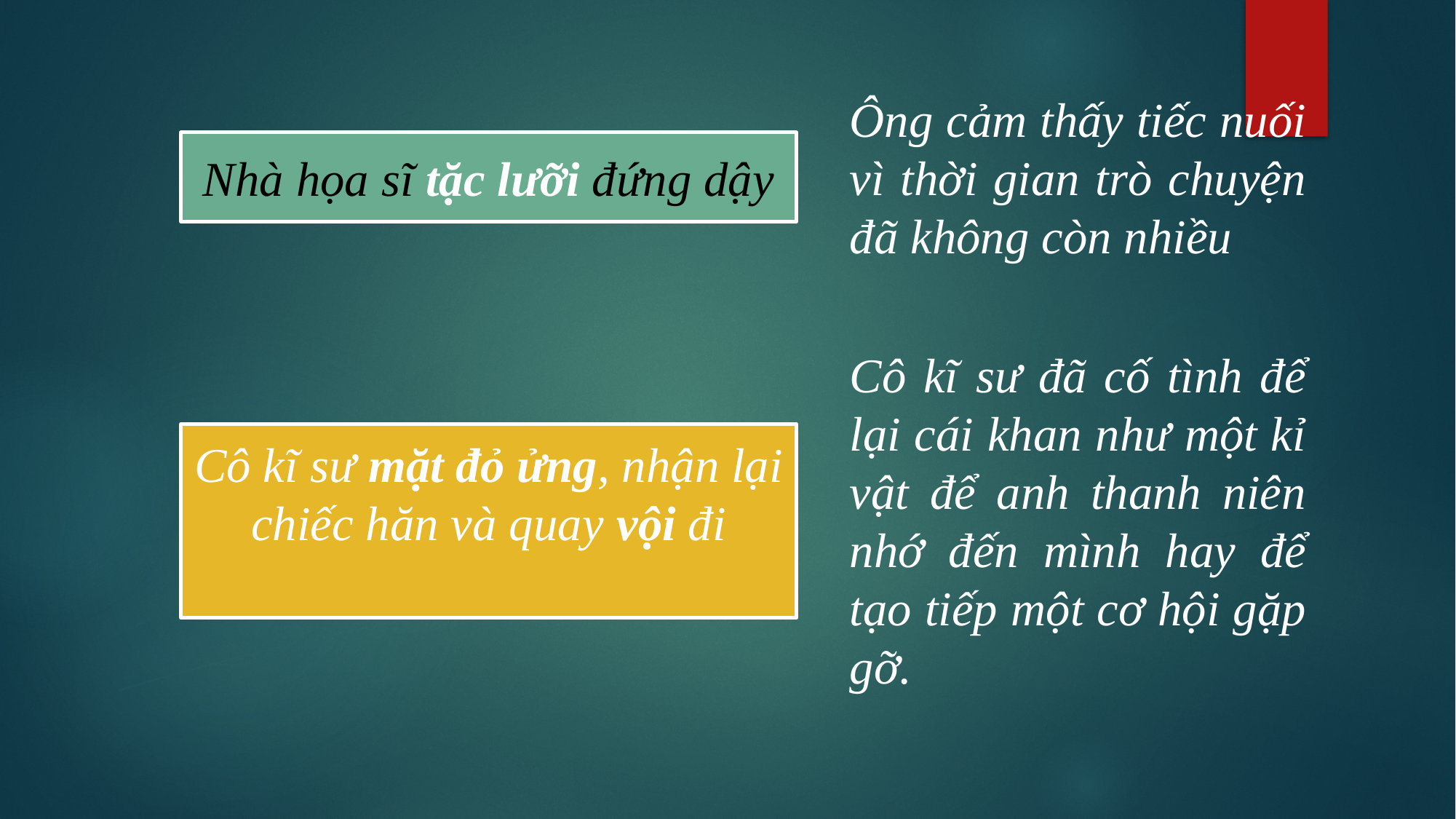

Ông cảm thấy tiếc nuối vì thời gian trò chuyện đã không còn nhiều
Nhà họa sĩ tặc lưỡi đứng dậy
Cô kĩ sư đã cố tình để lại cái khan như một kỉ vật để anh thanh niên nhớ đến mình hay để tạo tiếp một cơ hội gặp gỡ.
Cô kĩ sư mặt đỏ ửng, nhận lại chiếc hăn và quay vội đi